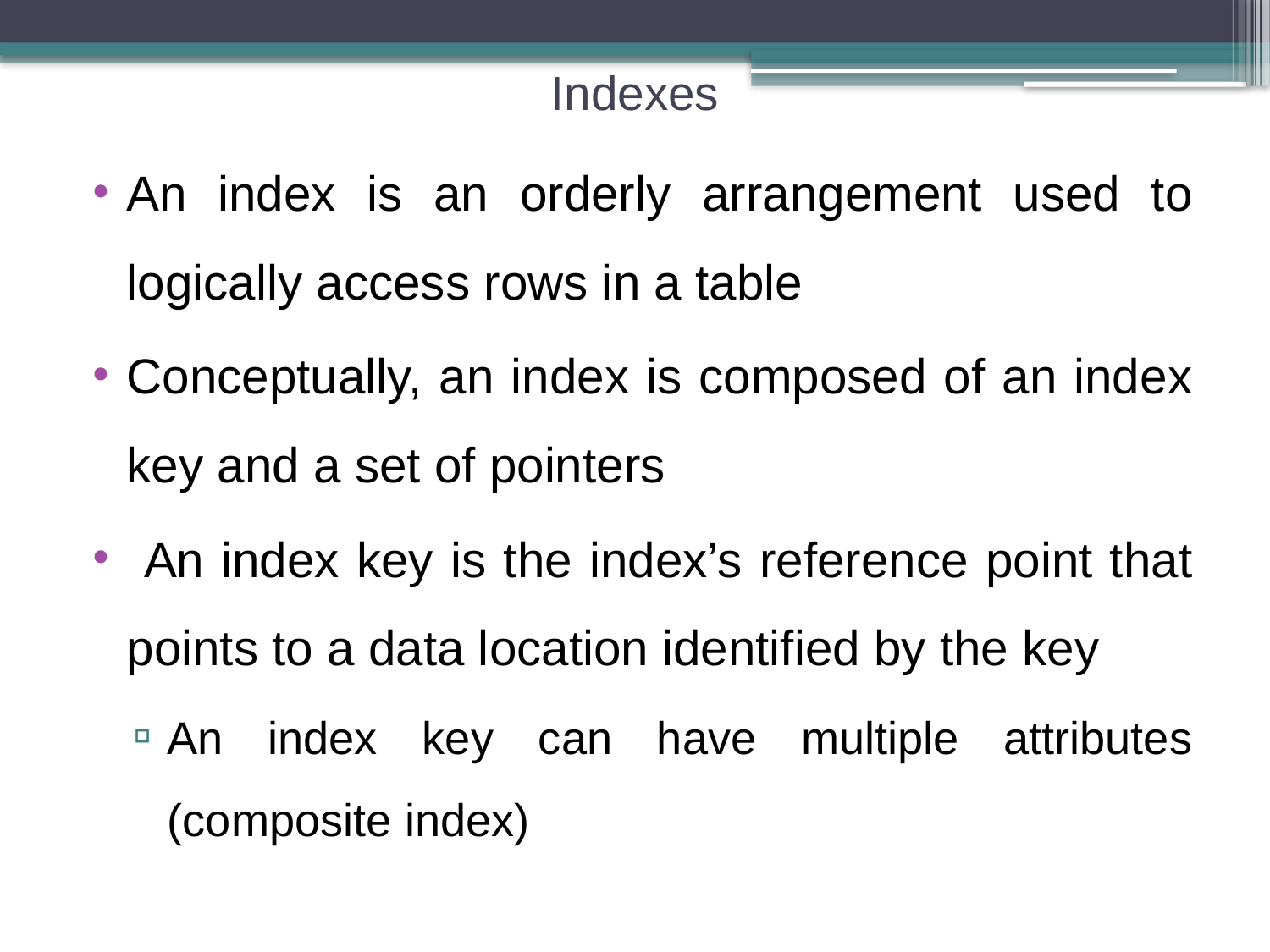

# Indexes
An index is an orderly arrangement used to logically access rows in a table
Conceptually, an index is composed of an index key and a set of pointers
 An index key is the index’s reference point that points to a data location identified by the key
An index key can have multiple attributes (composite index)